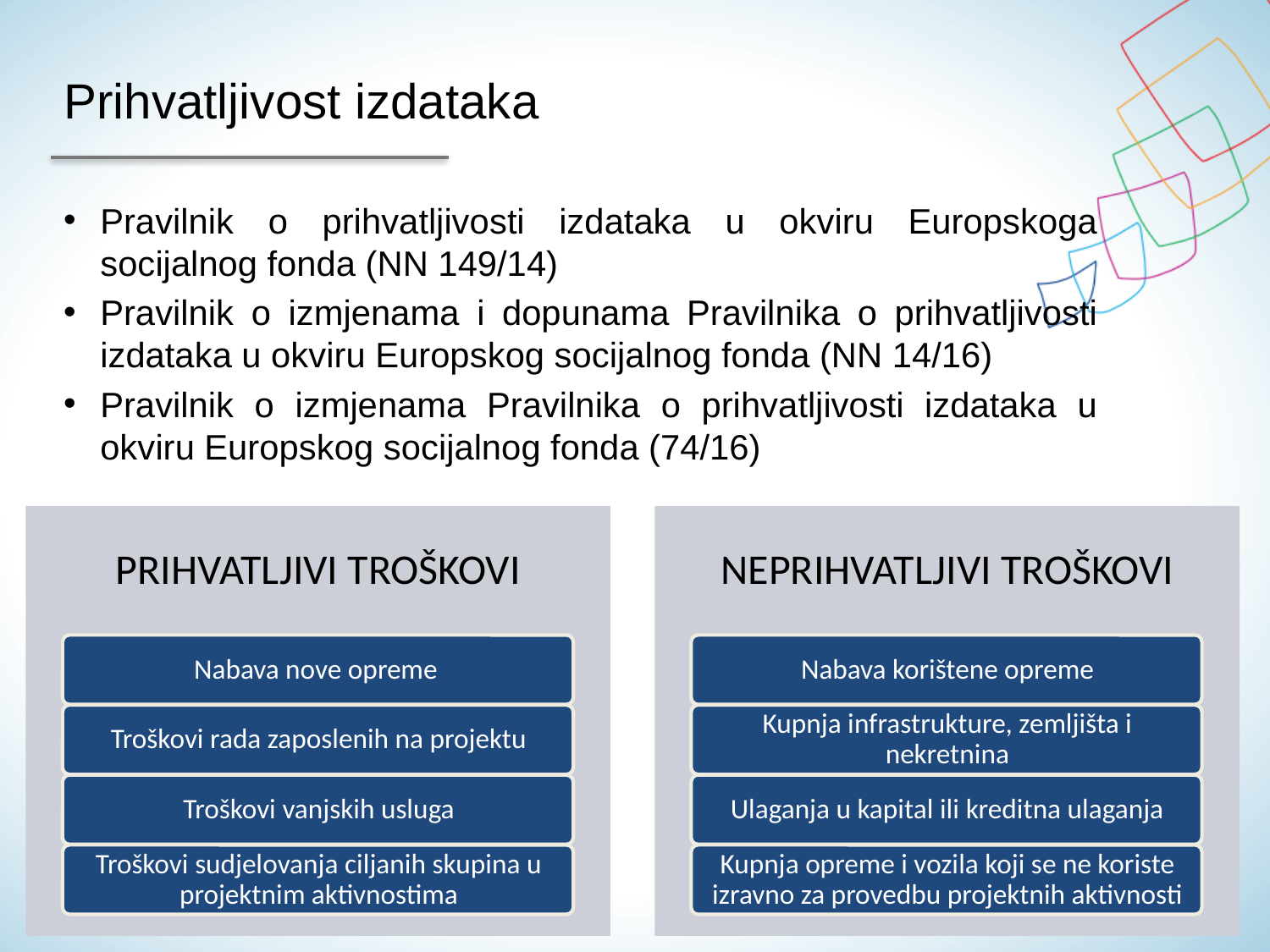

# Prihvatljivost izdataka
Pravilnik o prihvatljivosti izdataka u okviru Europskoga socijalnog fonda (NN 149/14)
Pravilnik o izmjenama i dopunama Pravilnika o prihvatljivosti izdataka u okviru Europskog socijalnog fonda (NN 14/16)
Pravilnik o izmjenama Pravilnika o prihvatljivosti izdataka u okviru Europskog socijalnog fonda (74/16)

PRIHVATLJIVI TROŠKOVI
Nabava nove opreme
Troškovi rada zaposlenih na projektu
Troškovi vanjskih usluga
Troškovi sudjelovanja ciljanih skupina u projektnim aktivnostima
NEPRIHVATLJIVI TROŠKOVI
Nabava korištene opreme
Kupnja infrastrukture, zemljišta i nekretnina
Ulaganja u kapital ili kreditna ulaganja
Kupnja opreme i vozila koji se ne koriste izravno za provedbu projektnih aktivnosti